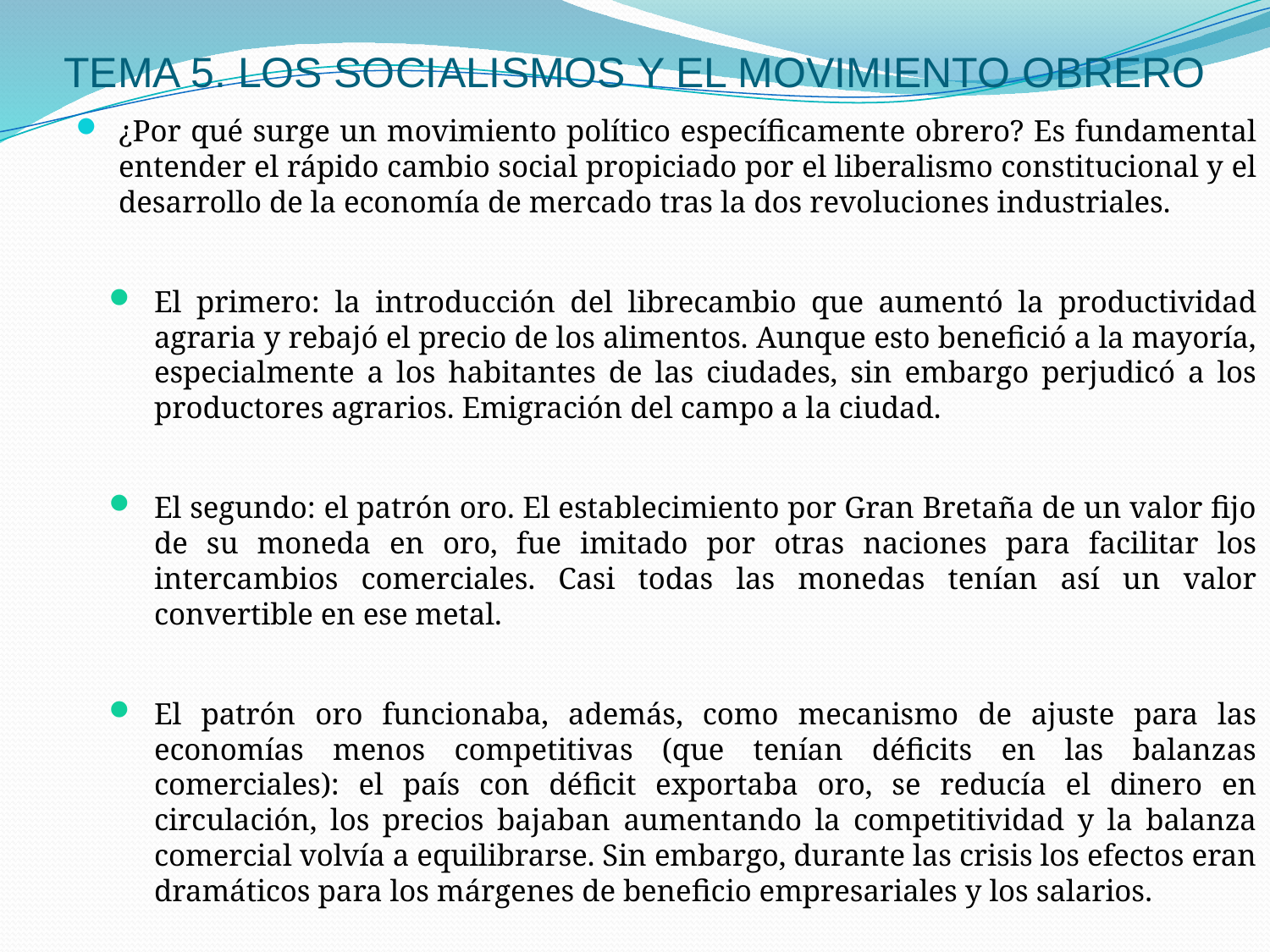

# TEMA 5. LOS SOCIALISMOS Y EL MOVIMIENTO OBRERO
¿Por qué surge un movimiento político específicamente obrero? Es fundamental entender el rápido cambio social propiciado por el liberalismo constitucional y el desarrollo de la economía de mercado tras la dos revoluciones industriales.

El primero: la introducción del librecambio que aumentó la productividad agraria y rebajó el precio de los alimentos. Aunque esto benefició a la mayoría, especialmente a los habitantes de las ciudades, sin embargo perjudicó a los productores agrarios. Emigración del campo a la ciudad.

El segundo: el patrón oro. El establecimiento por Gran Bretaña de un valor fijo de su moneda en oro, fue imitado por otras naciones para facilitar los intercambios comerciales. Casi todas las monedas tenían así un valor convertible en ese metal.

El patrón oro funcionaba, además, como mecanismo de ajuste para las economías menos competitivas (que tenían déficits en las balanzas comerciales): el país con déficit exportaba oro, se reducía el dinero en circulación, los precios bajaban aumentando la competitividad y la balanza comercial volvía a equilibrarse. Sin embargo, durante las crisis los efectos eran dramáticos para los márgenes de beneficio empresariales y los salarios.